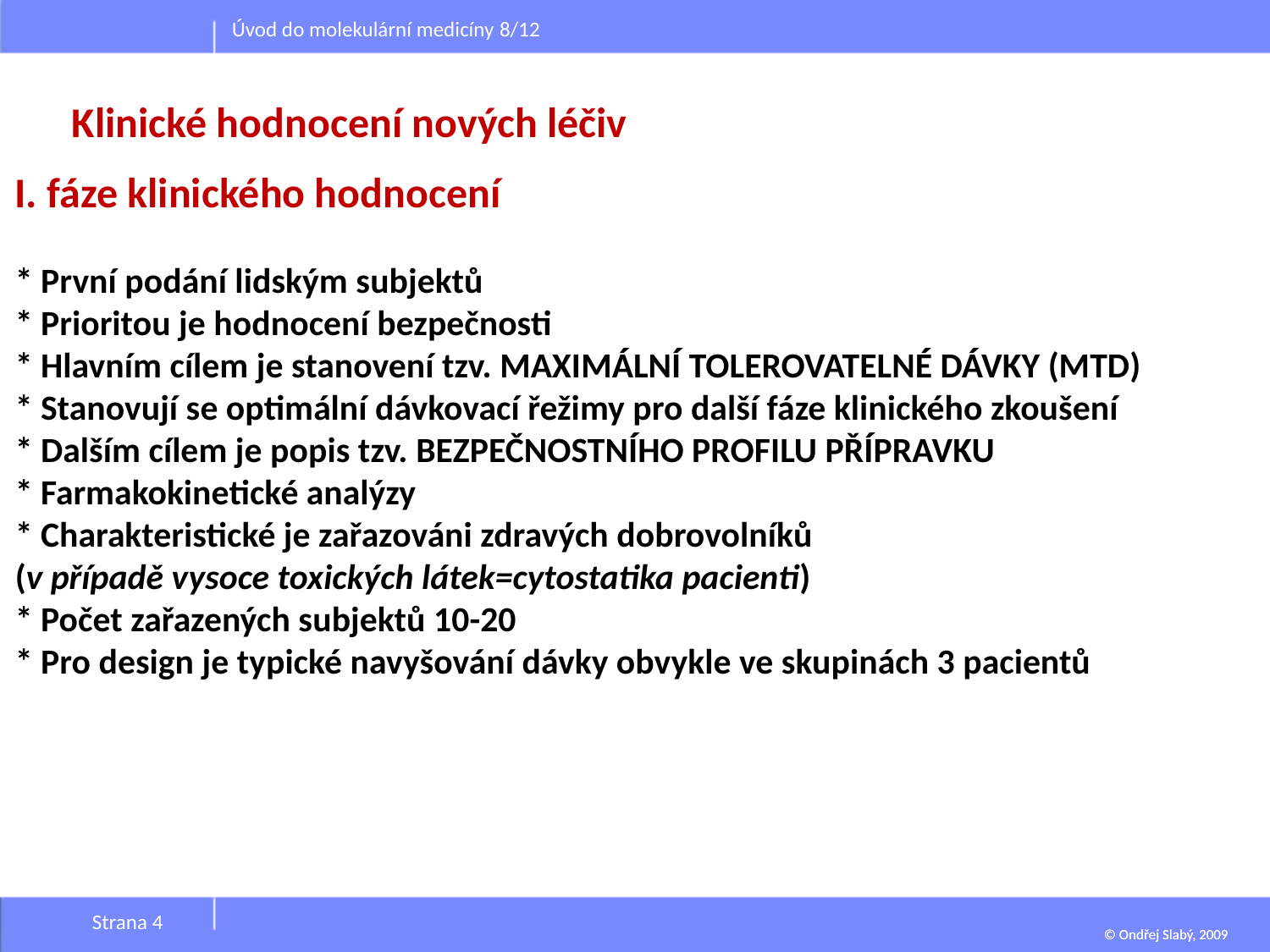

Úvod do molekulární medicíny 8/12
Klinické hodnocení nových léčiv
I. fáze klinického hodnocení

* První podání lidským subjektů
* Prioritou je hodnocení bezpečnosti
* Hlavním cílem je stanovení tzv. MAXIMÁLNÍ TOLEROVATELNÉ DÁVKY (MTD)
* Stanovují se optimální dávkovací řežimy pro další fáze klinického zkoušení
* Dalším cílem je popis tzv. BEZPEČNOSTNÍHO PROFILU PŘÍPRAVKU
* Farmakokinetické analýzy
* Charakteristické je zařazováni zdravých dobrovolníků
(v případě vysoce toxických látek=cytostatika pacienti)
* Počet zařazených subjektů 10-20
* Pro design je typické navyšování dávky obvykle ve skupinách 3 pacientů
Strana 4
© Ondřej Slabý, 2009
© Ondřej Slabý, 2009